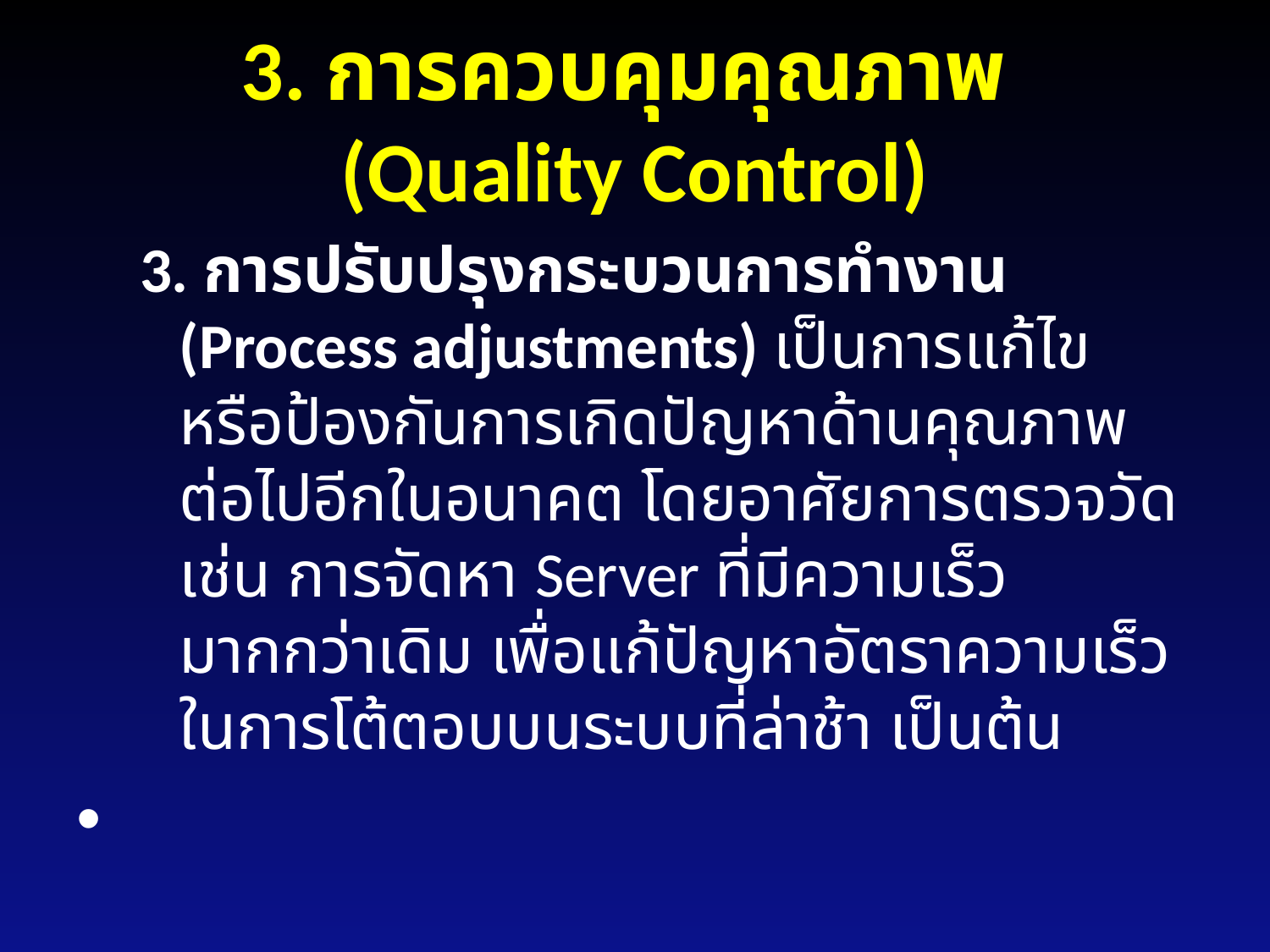

# 3. การควบคุมคุณภาพ (Quality Control)
3. การปรับปรุงกระบวนการทำงาน (Process adjustments) เป็นการแก้ไขหรือป้องกันการเกิดปัญหาด้านคุณภาพต่อไปอีกในอนาคต โดยอาศัยการตรวจวัด เช่น การจัดหา Server ที่มีความเร็วมากกว่าเดิม เพื่อแก้ปัญหาอัตราความเร็วในการโต้ตอบบนระบบที่ล่าช้า เป็นต้น